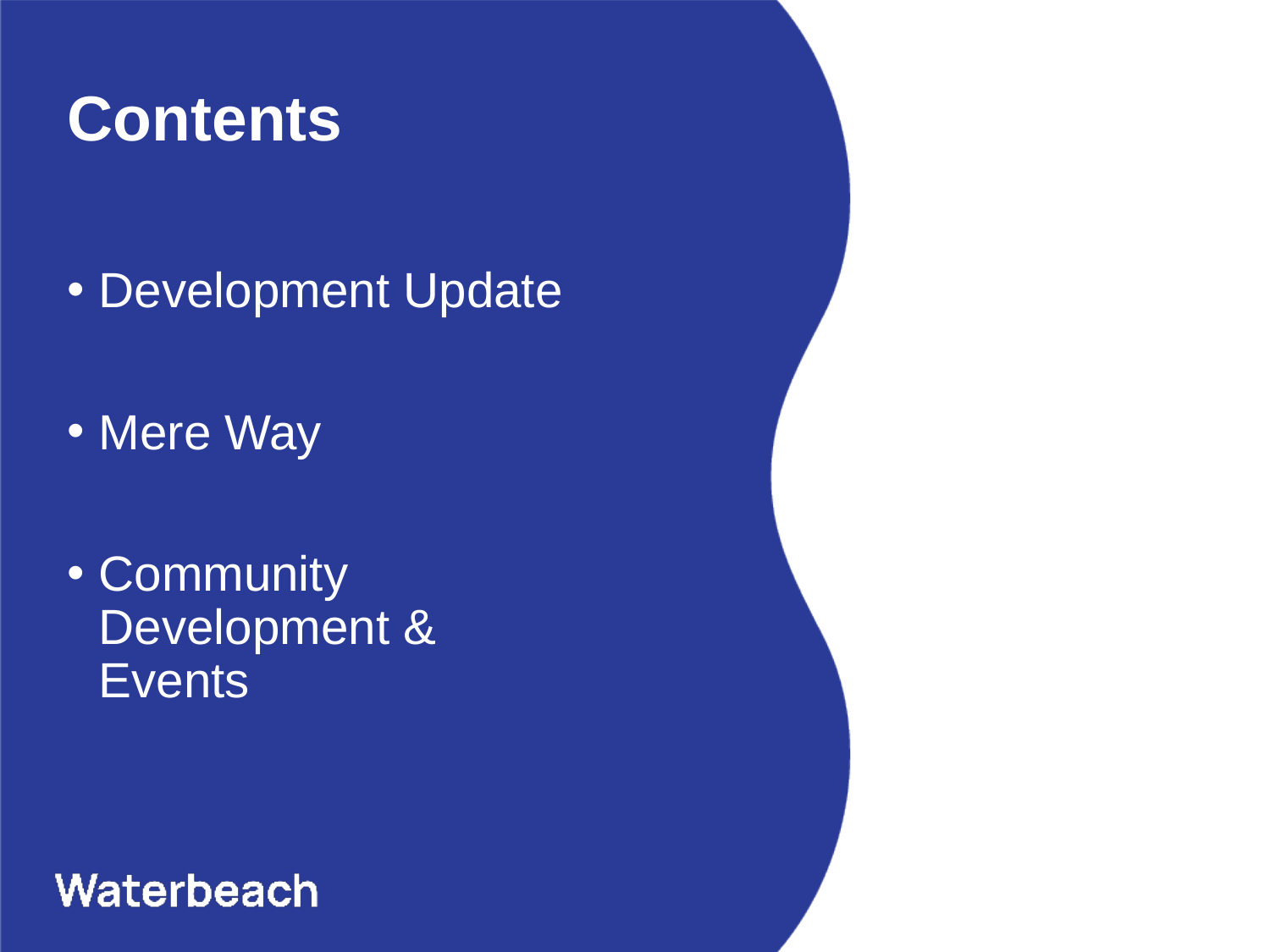

# Contents
Development Update

Mere Way

Community Development & Events